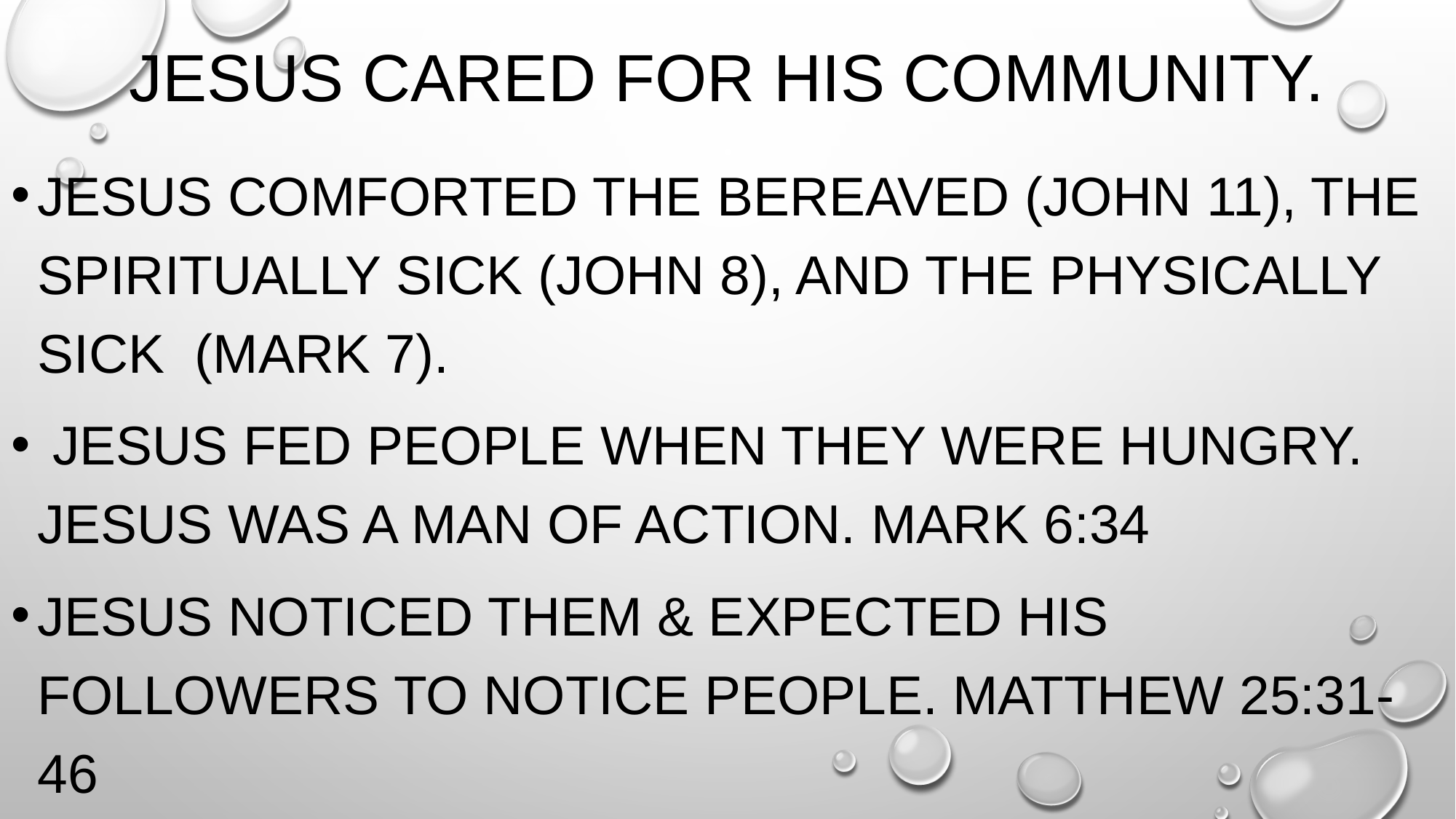

# Jesus cared for his community.
Jesus comforted the bereaved (John 11), the spiritually sick (John 8), and the physically sick  (mark 7).
 Jesus fed people when they were hungry. Jesus was a man of action. Mark 6:34
Jesus noticed them & expected his followers to notice people. Matthew 25:31-46